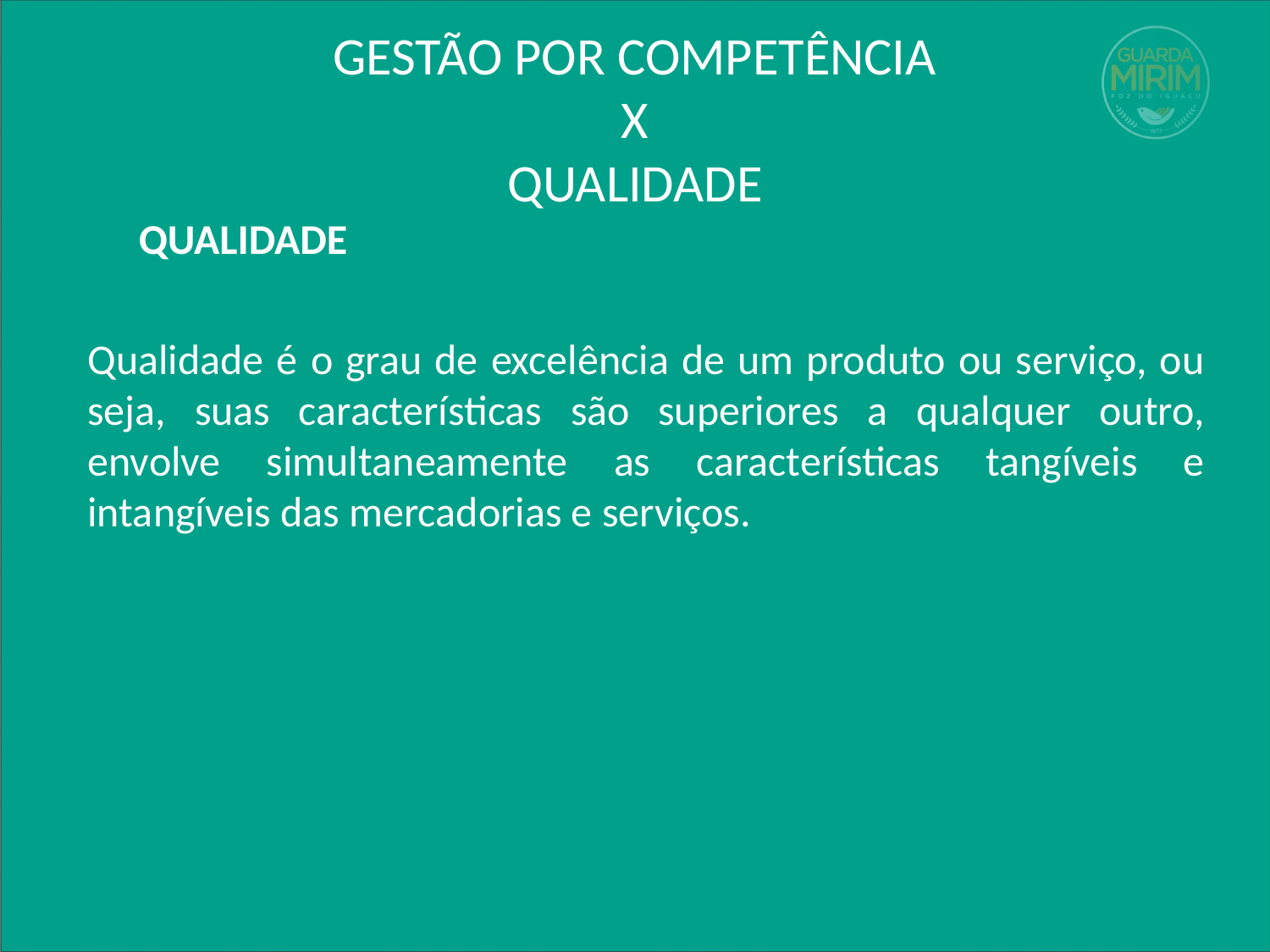

# GESTÃO POR COMPETÊNCIA X QUALIDADE
QUALIDADE
Qualidade é o grau de excelência de um produto ou serviço, ou seja, suas características são superiores a qualquer outro, envolve simultaneamente as características tangíveis e intangíveis das mercadorias e serviços.